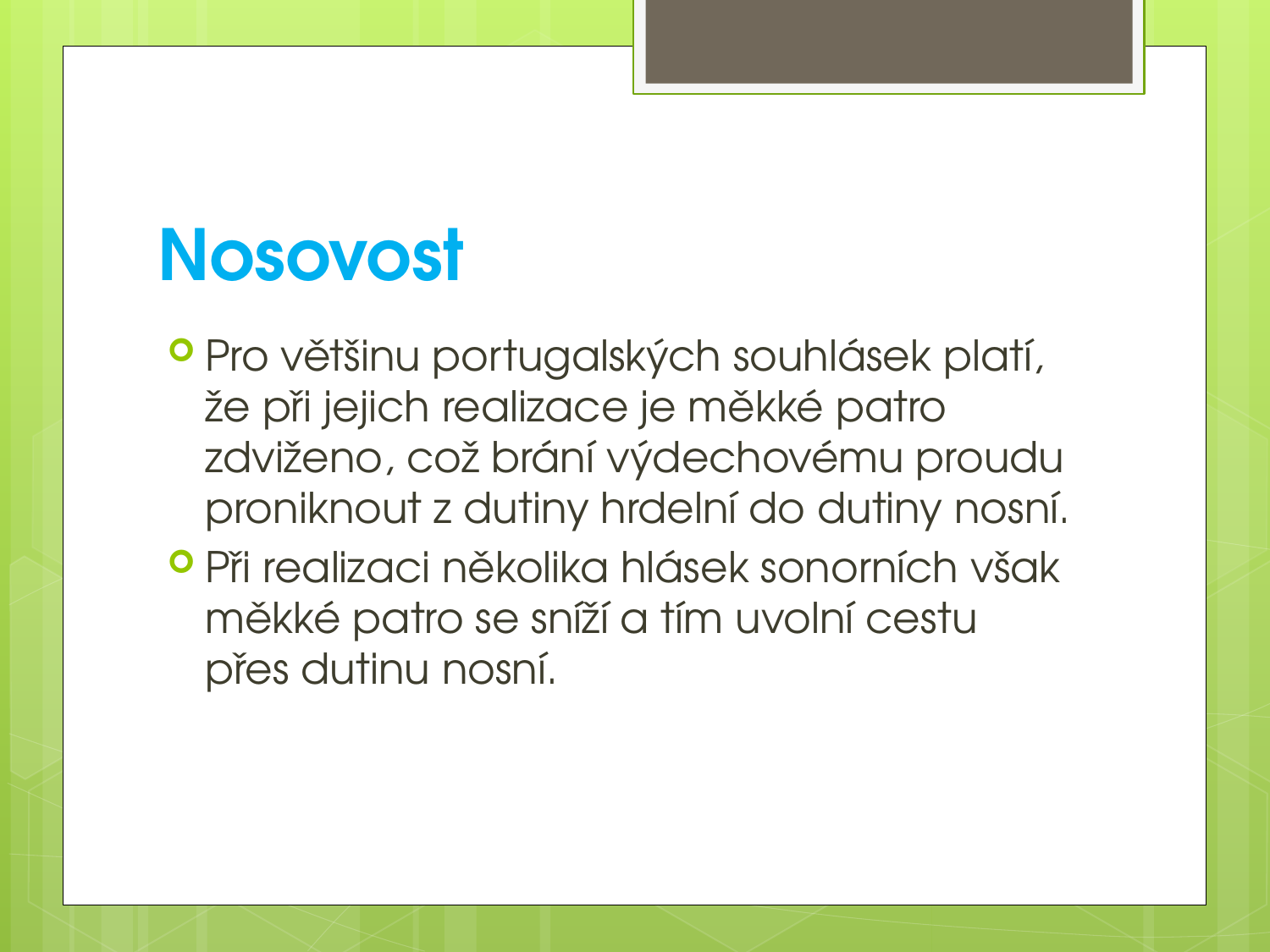

# Nosovost
Pro většinu portugalských souhlásek platí, že při jejich realizace je měkké patro zdviženo, což brání výdechovému proudu proniknout z dutiny hrdelní do dutiny nosní.
Při realizaci několika hlásek sonorních však měkké patro se sníží a tím uvolní cestu přes dutinu nosní.